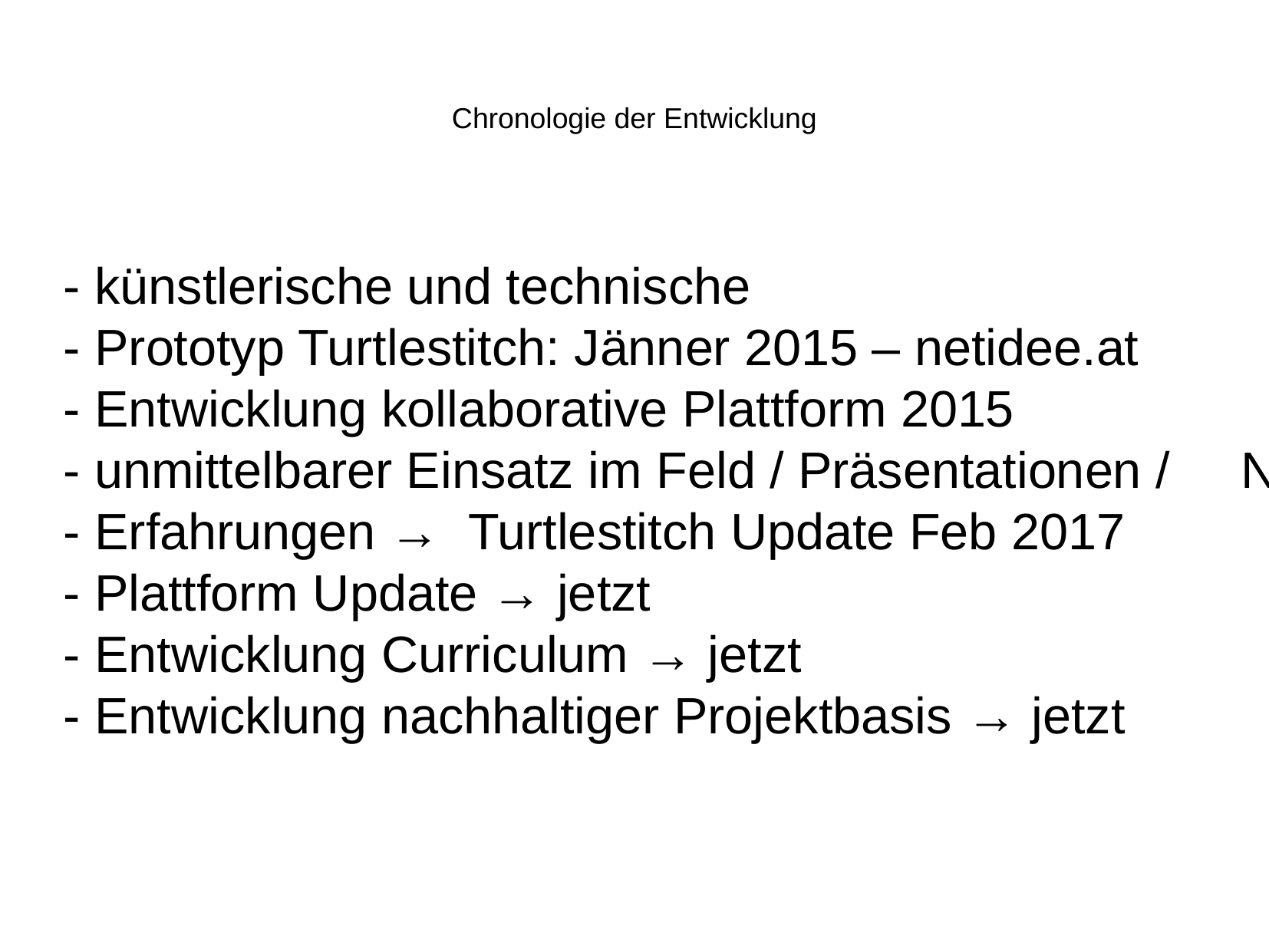

Chronologie der Entwicklung
- künstlerische und technische       			                   Auseinandersetzung seit 2008
- Prototyp Turtlestitch: Jänner 2015 – netidee.at
- Entwicklung kollaborative Plattform 2015
- unmittelbarer Einsatz im Feld / Präsentationen /     Netzwerk
- Erfahrungen →  Turtlestitch Update Feb 2017
- Plattform Update → jetzt
- Entwicklung Curriculum → jetzt
- Entwicklung nachhaltiger Projektbasis → jetzt